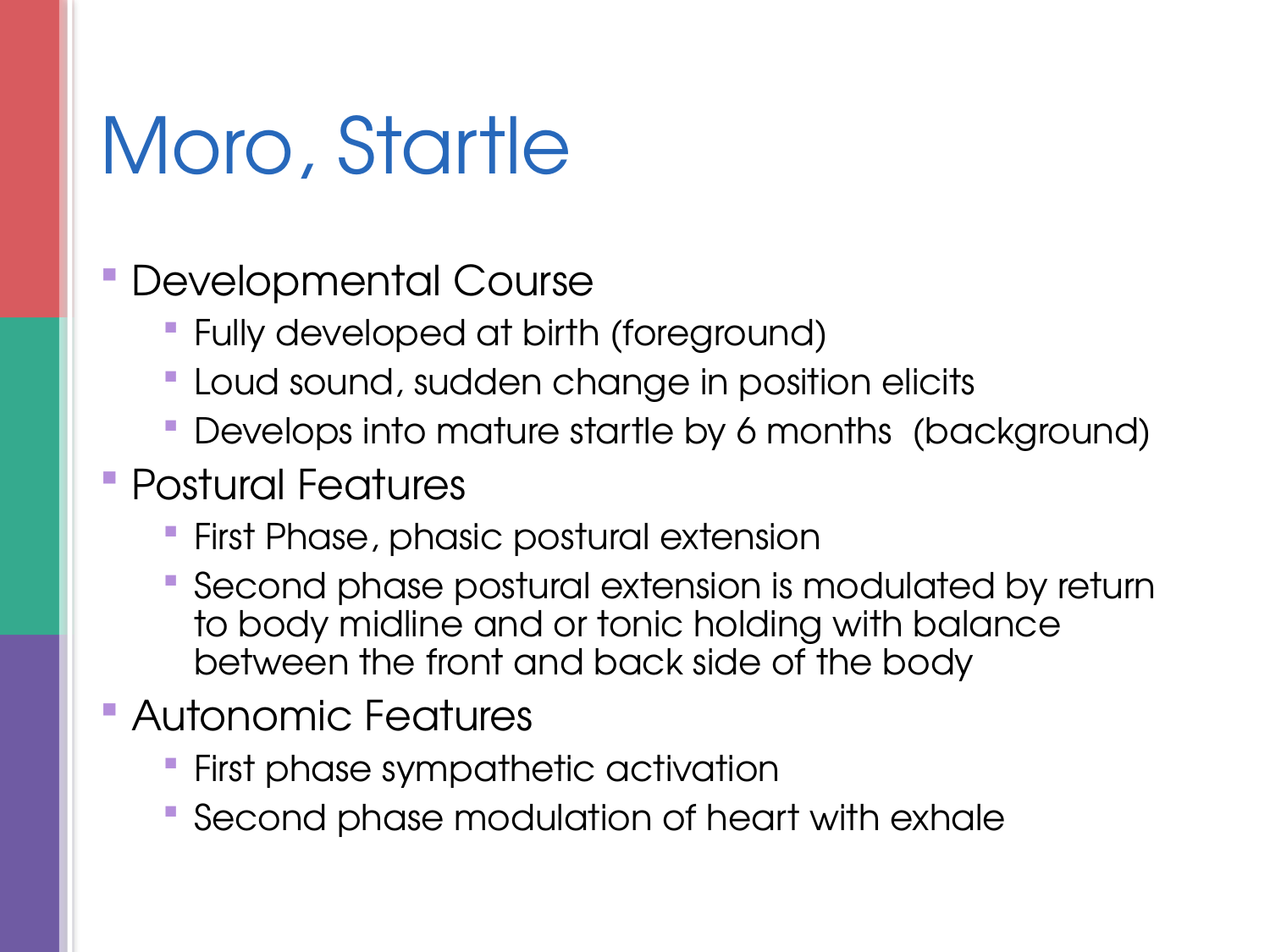

# Moro, Startle
Developmental Course
Fully developed at birth (foreground)
Loud sound, sudden change in position elicits
Develops into mature startle by 6 months  (background)
Postural Features
First Phase, phasic postural extension
Second phase postural extension is modulated by return to body midline and or tonic holding with balance between the front and back side of the body
Autonomic Features
First phase sympathetic activation
Second phase modulation of heart with exhale